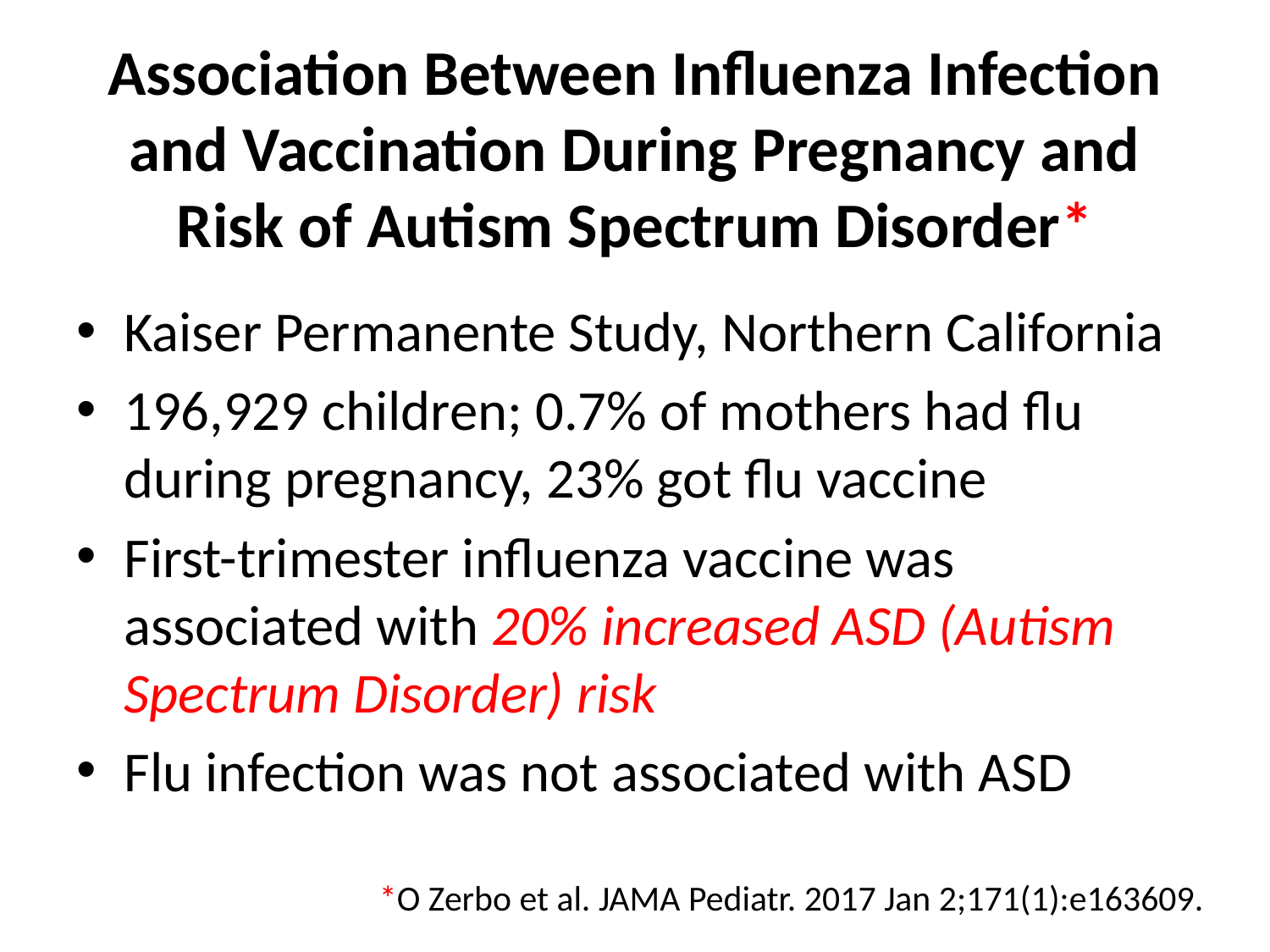

# Association Between Influenza Infection and Vaccination During Pregnancy and Risk of Autism Spectrum Disorder*
Kaiser Permanente Study, Northern California
196,929 children; 0.7% of mothers had flu during pregnancy, 23% got flu vaccine
First-trimester influenza vaccine was associated with 20% increased ASD (Autism Spectrum Disorder) risk
Flu infection was not associated with ASD
*O Zerbo et al. JAMA Pediatr. 2017 Jan 2;171(1):e163609.